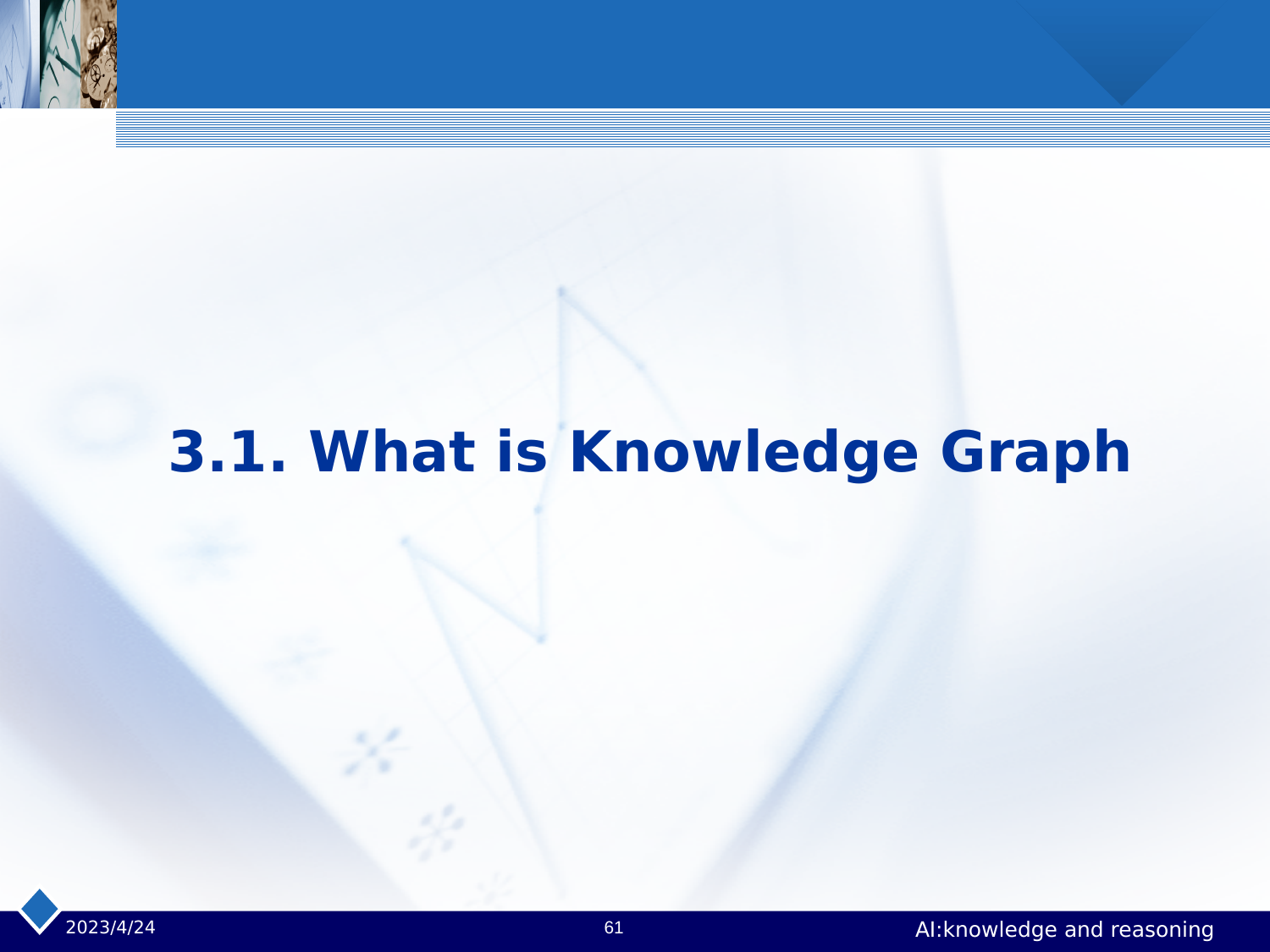

# 3.1. What is Knowledge Graph
2023/4/24
61
AI:knowledge and reasoning